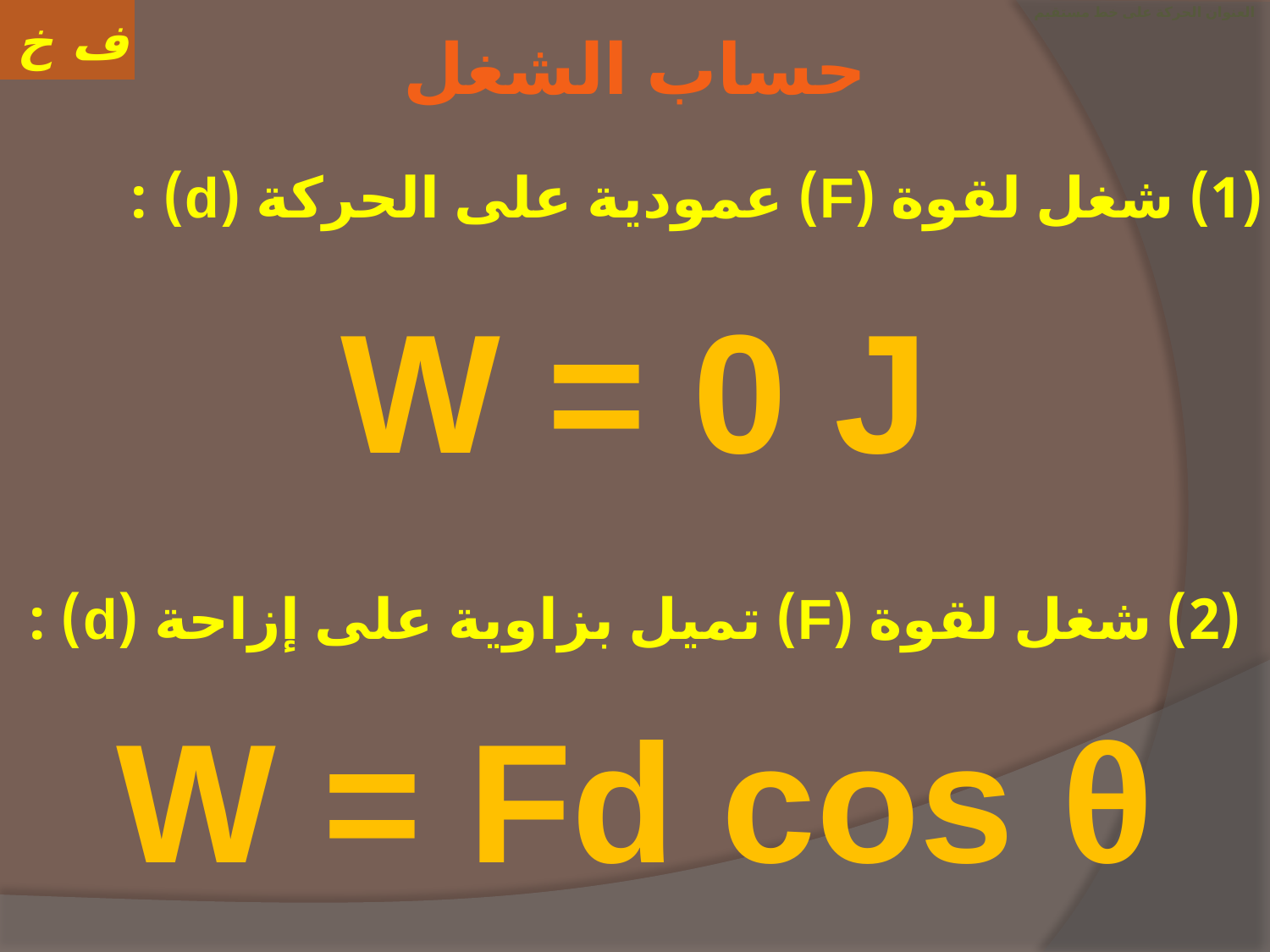

# العنوان الحركة على خط مستقيم
حساب الشغل
(1) شغل لقوة (F) عمودية على الحركة (d) :
W = 0 J
(2) شغل لقوة (F) تميل بزاوية على إزاحة (d) :
W = Fd cos θ